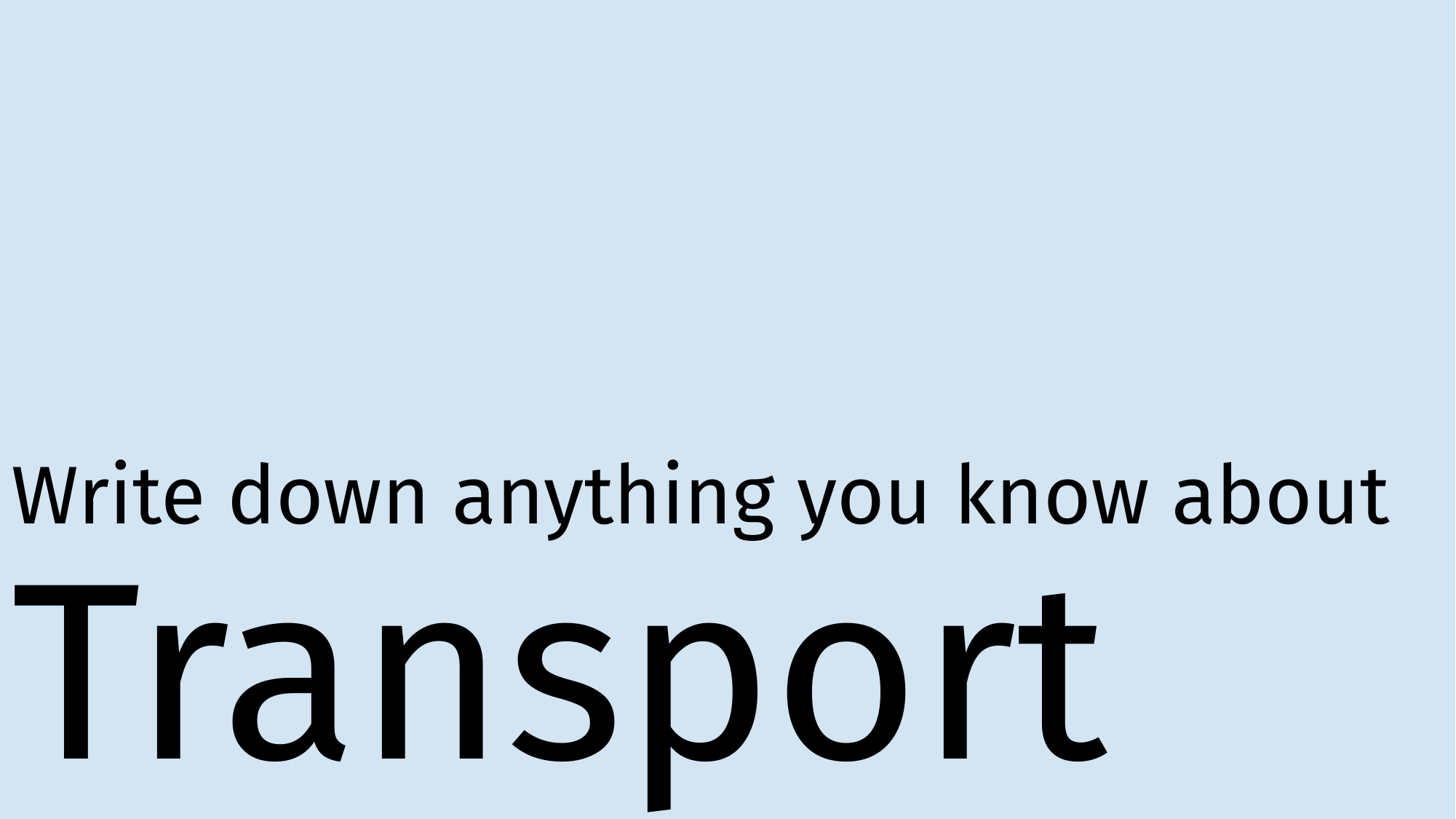

# Write down anything you know about Transport